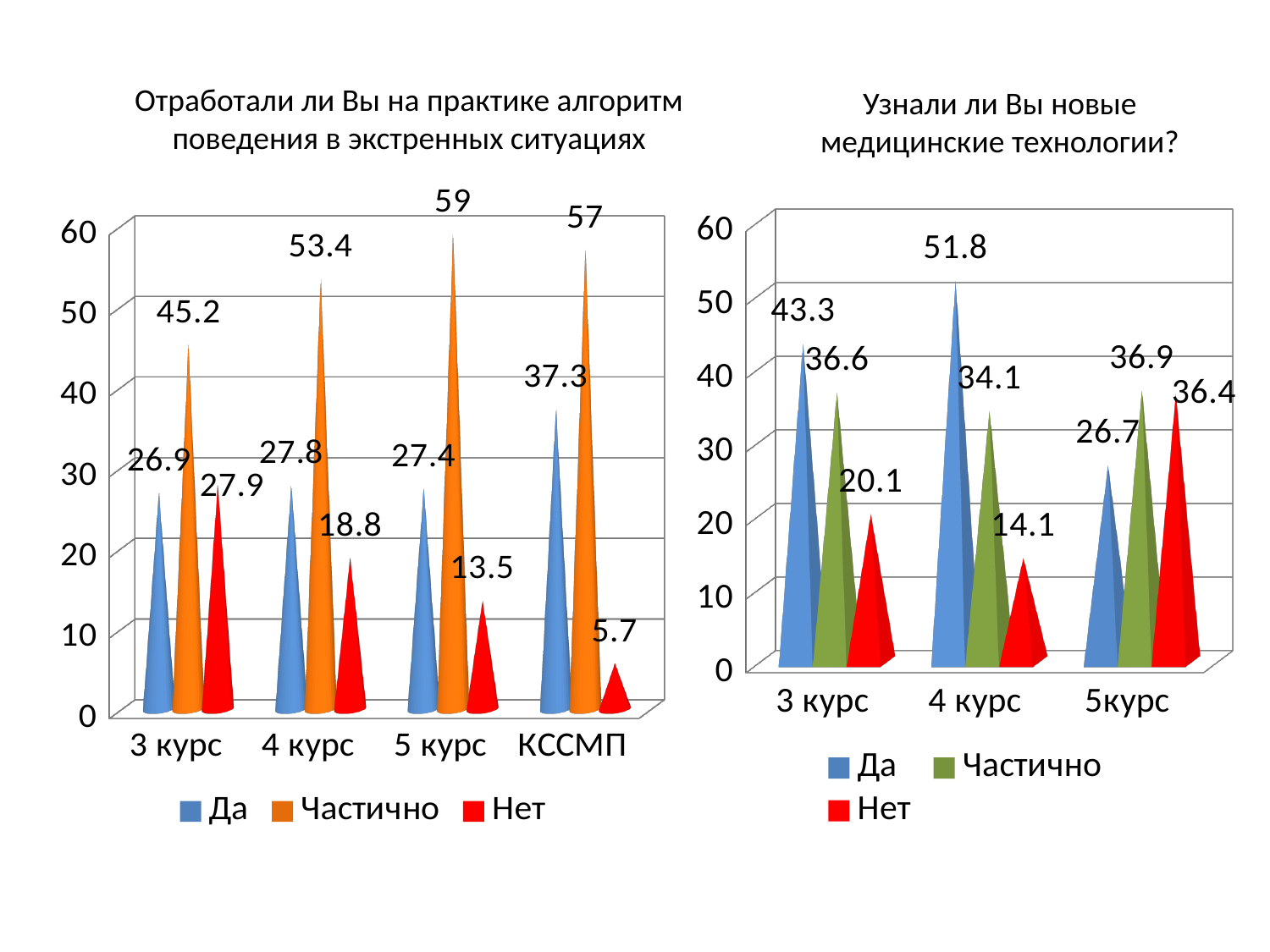

# Отработали ли Вы на практике алгоритм поведения в экстренных ситуациях
Узнали ли Вы новые медицинские технологии?

[unsupported chart]

[unsupported chart]